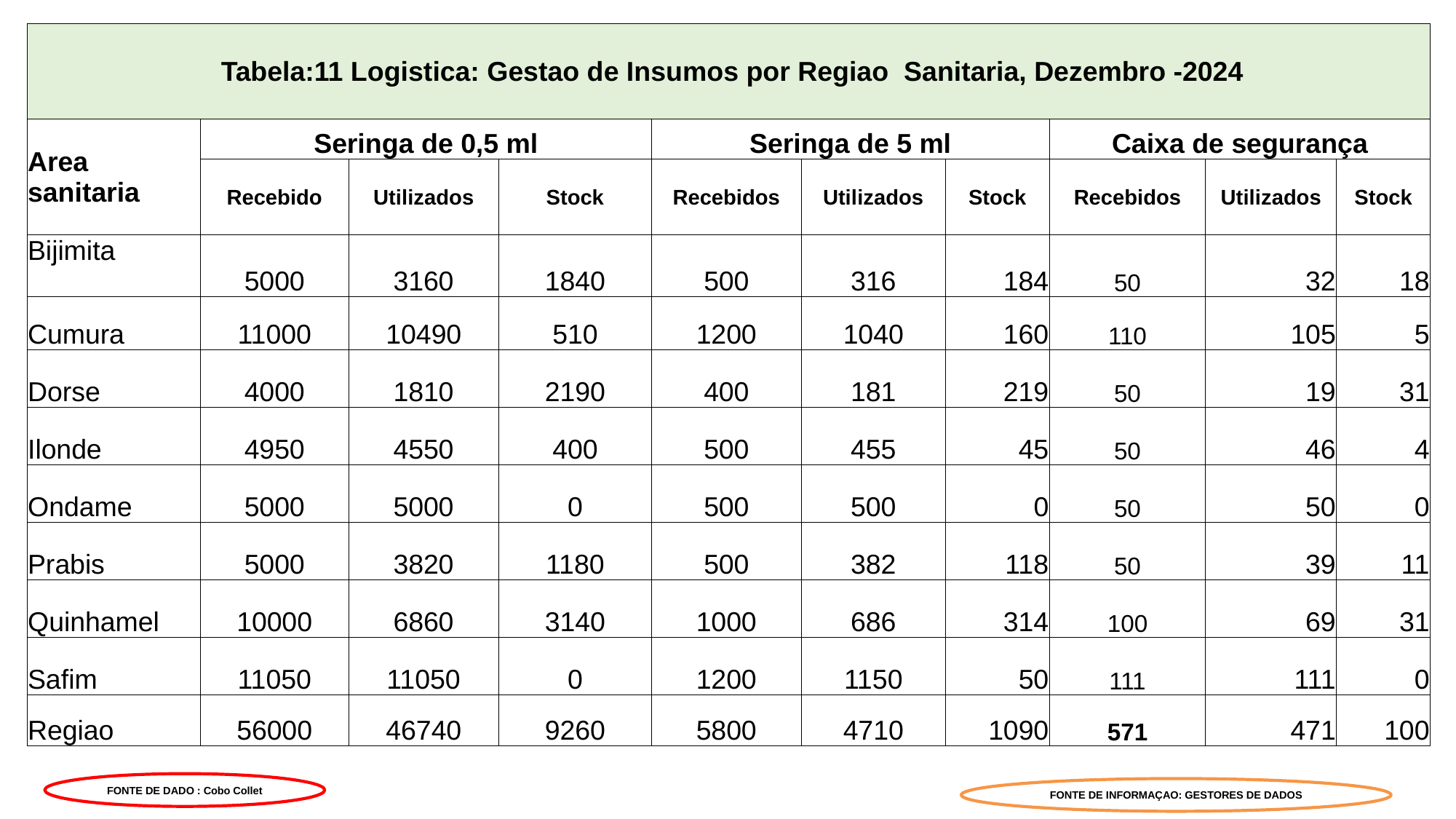

| Tabela:11 Logistica: Gestao de Insumos por Regiao Sanitaria, Dezembro -2024 |  |  |  |  |  |  |  |  |  |
| --- | --- | --- | --- | --- | --- | --- | --- | --- | --- |
| Area sanitaria | Seringa de 0,5 ml |  |  | Seringa de 5 ml |  |  | Caixa de segurança |  |  |
|  | Recebido | Utilizados | Stock | Recebidos | Utilizados | Stock | Recebidos | Utilizados | Stock |
| Bijimita | 5000 | 3160 | 1840 | 500 | 316 | 184 | 50 | 32 | 18 |
| Cumura | 11000 | 10490 | 510 | 1200 | 1040 | 160 | 110 | 105 | 5 |
| Dorse | 4000 | 1810 | 2190 | 400 | 181 | 219 | 50 | 19 | 31 |
| Ilonde | 4950 | 4550 | 400 | 500 | 455 | 45 | 50 | 46 | 4 |
| Ondame | 5000 | 5000 | 0 | 500 | 500 | 0 | 50 | 50 | 0 |
| Prabis | 5000 | 3820 | 1180 | 500 | 382 | 118 | 50 | 39 | 11 |
| Quinhamel | 10000 | 6860 | 3140 | 1000 | 686 | 314 | 100 | 69 | 31 |
| Safim | 11050 | 11050 | 0 | 1200 | 1150 | 50 | 111 | 111 | 0 |
| Regiao | 56000 | 46740 | 9260 | 5800 | 4710 | 1090 | 571 | 471 | 100 |
FONTE DE DADO : Cobo Collet
FONTE DE INFORMAÇAO: GESTORES DE DADOS